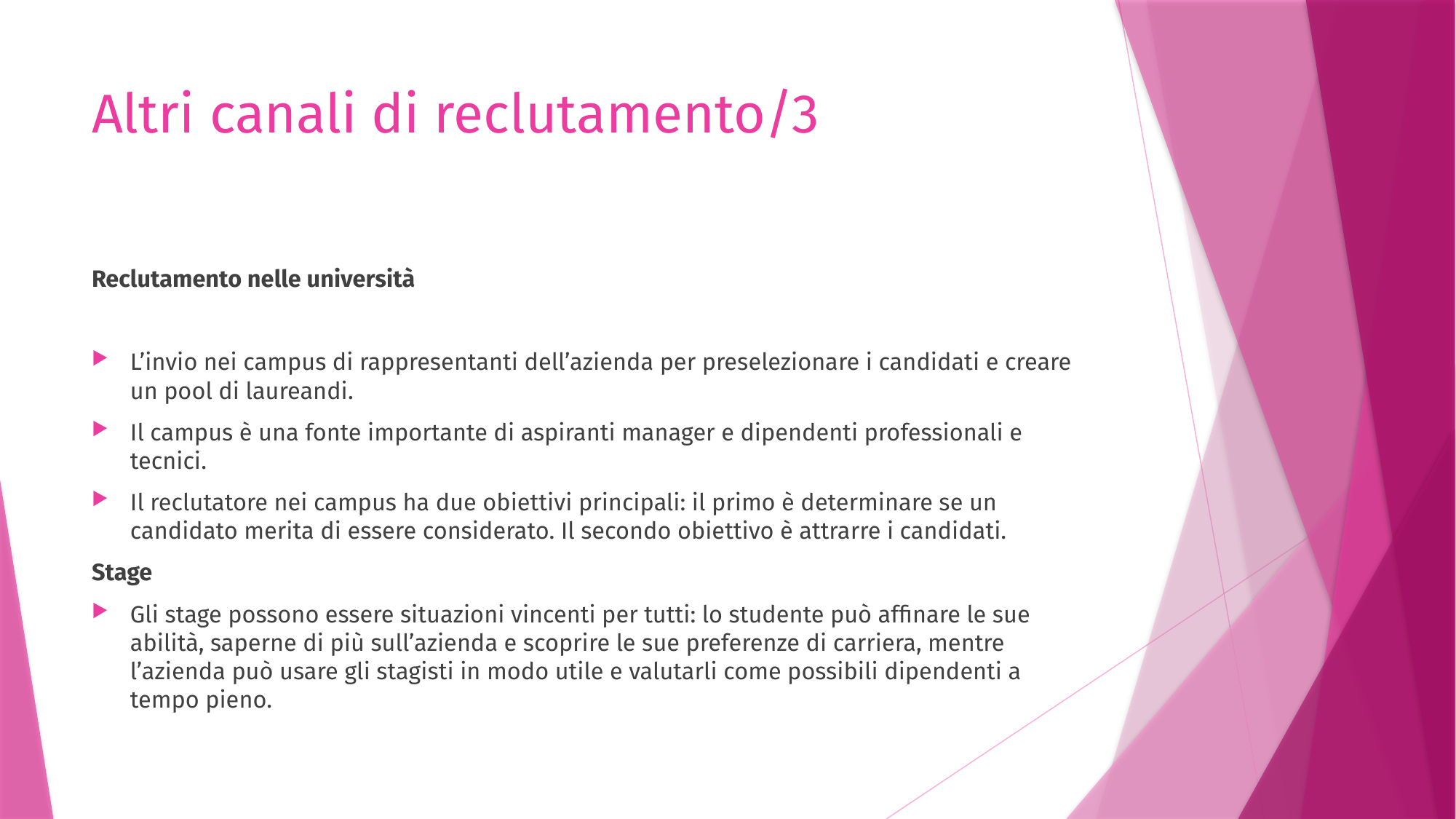

# Altri canali di reclutamento/3
Reclutamento nelle università

L’invio nei campus di rappresentanti dell’azienda per preselezionare i candidati e creare un pool di laureandi.
Il campus è una fonte importante di aspiranti manager e dipendenti professionali e tecnici.
Il reclutatore nei campus ha due obiettivi principali: il primo è determinare se un candidato merita di essere considerato. Il secondo obiettivo è attrarre i candidati.
Stage
Gli stage possono essere situazioni vincenti per tutti: lo studente può affinare le sue abilità, saperne di più sull’azienda e scoprire le sue preferenze di carriera, mentre l’azienda può usare gli stagisti in modo utile e valutarli come possibili dipendenti a tempo pieno.